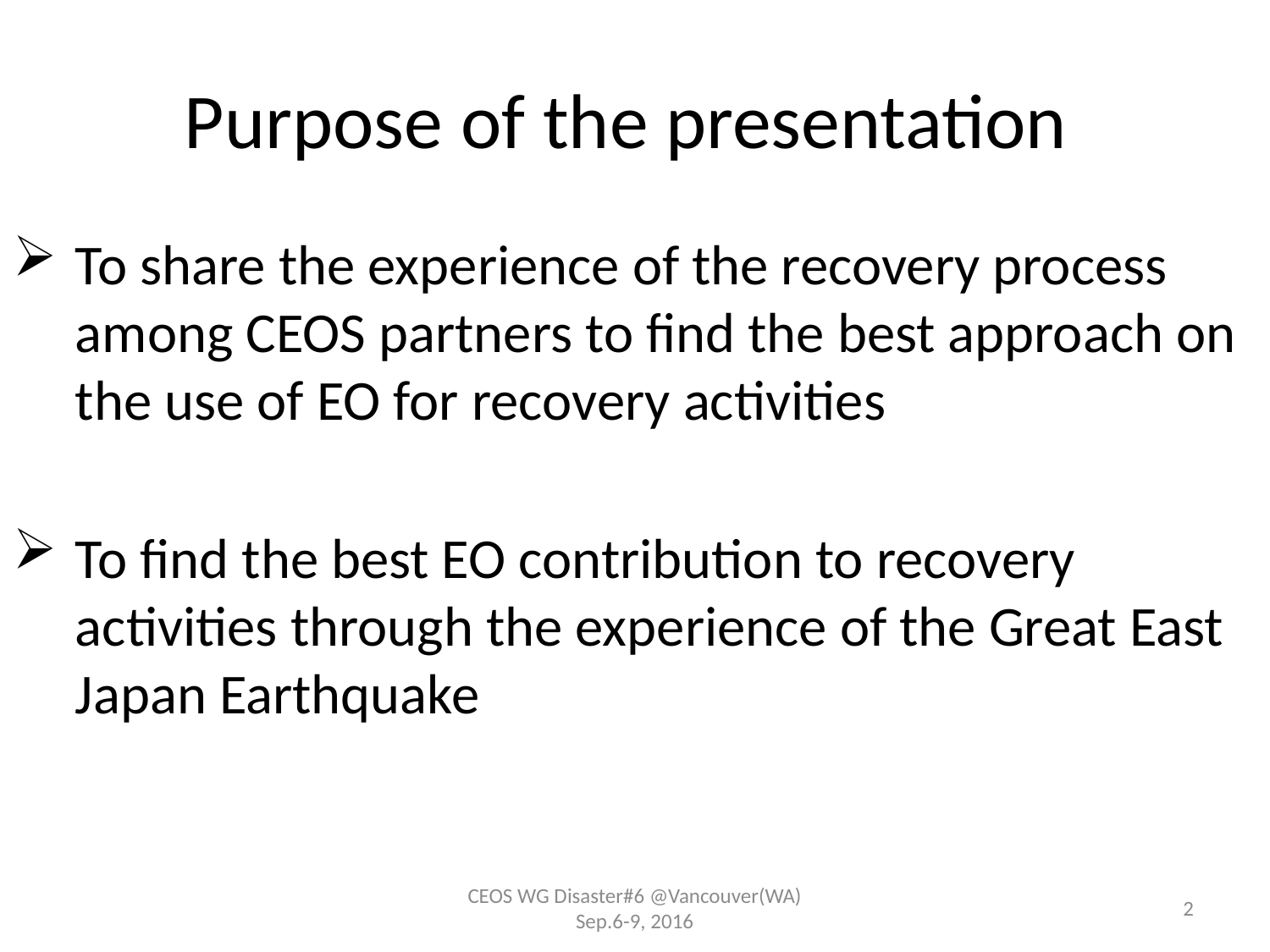

# Purpose of the presentation
To share the experience of the recovery process among CEOS partners to find the best approach on the use of EO for recovery activities

To find the best EO contribution to recovery activities through the experience of the Great East Japan Earthquake
CEOS WG Disaster#6 @Vancouver(WA) Sep.6-9, 2016
2